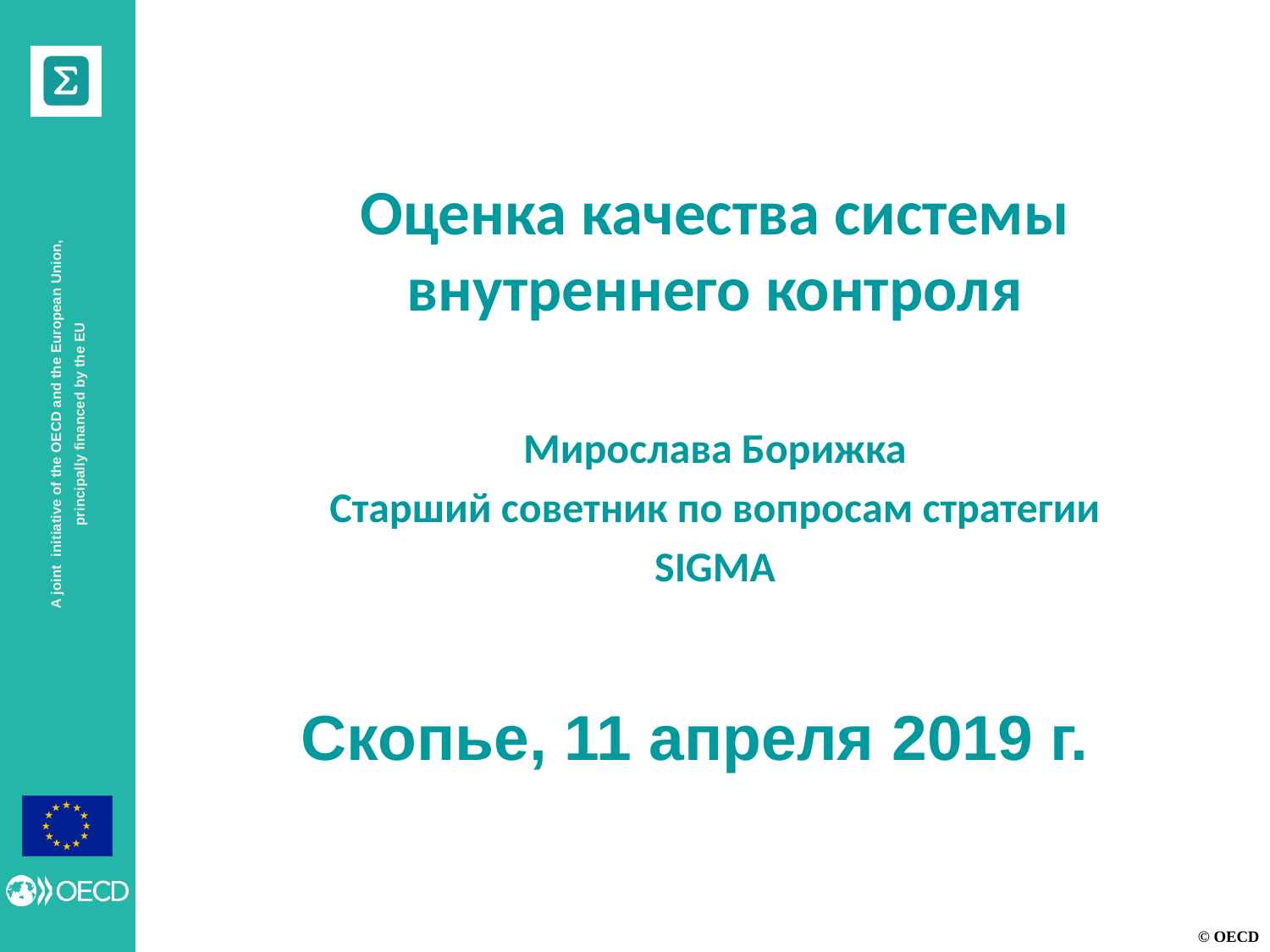

Оценка качества системы внутреннего контроля

Мирослава Борижка
Старший советник по вопросам стратегии
SIGMA

Скопье, 11 апреля 2019 г.